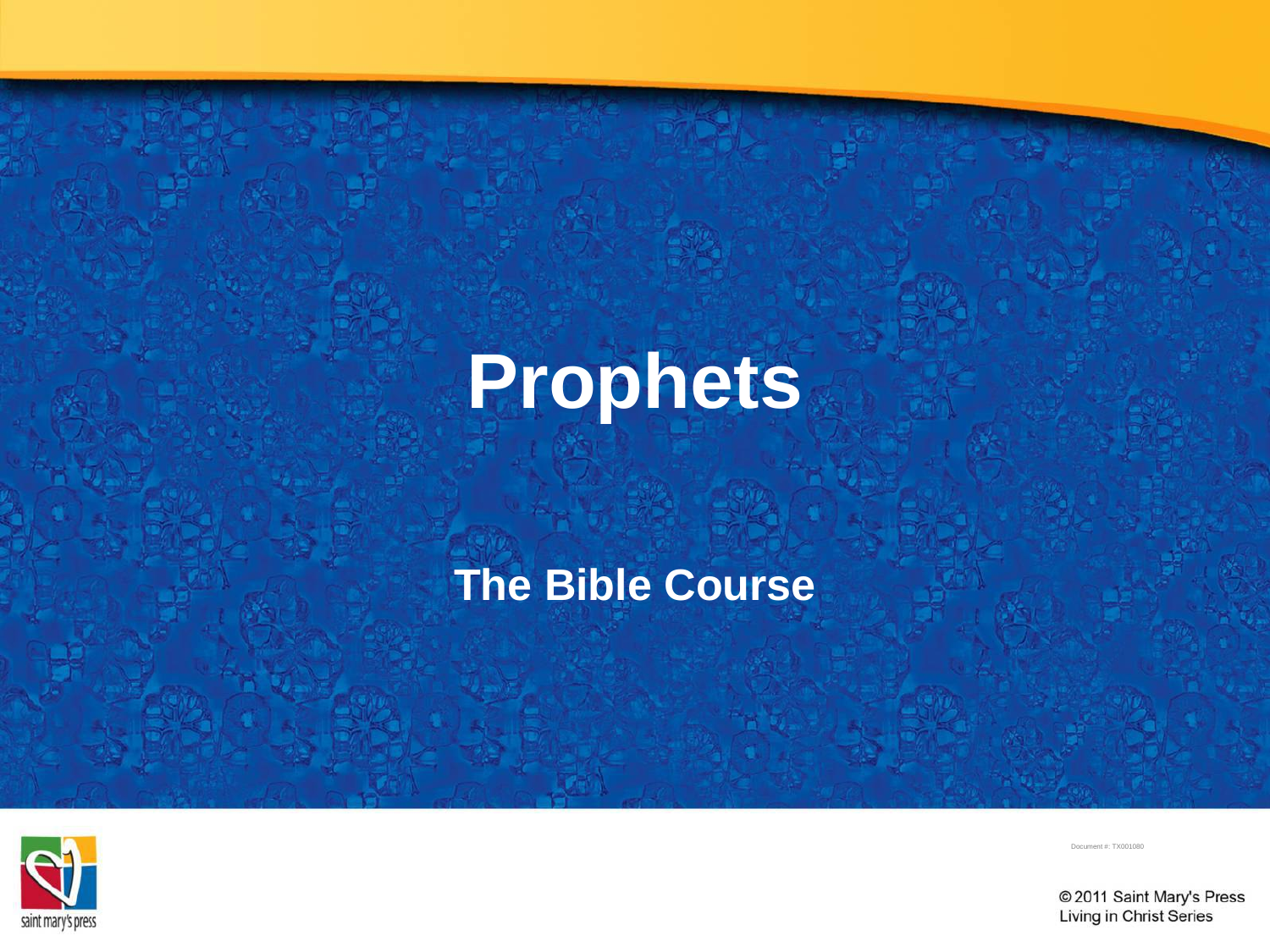

# Prophets
The Bible Course
Document #: TX001080